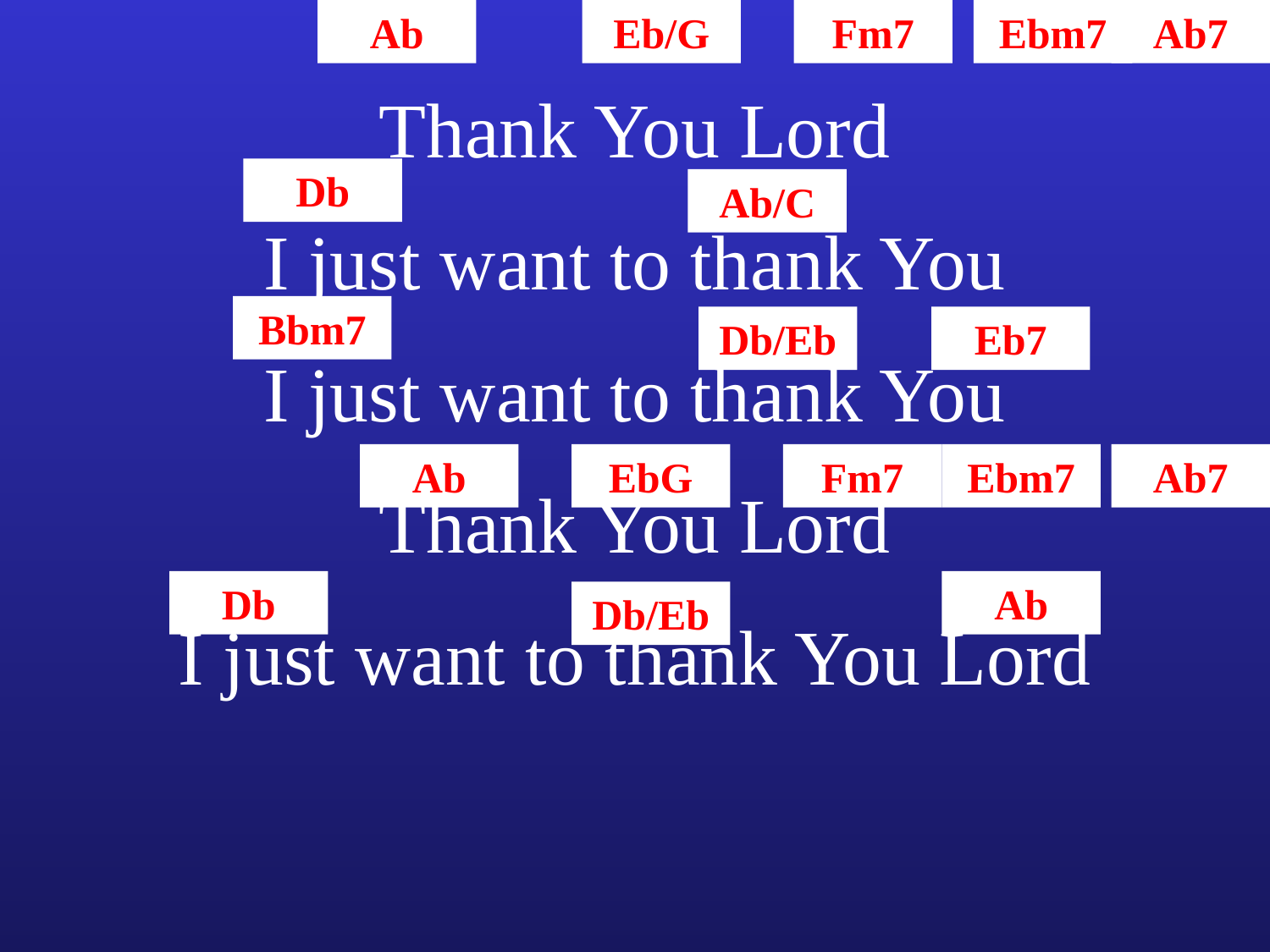

Ab
Eb/G
Fm7
Ebm7
Ab7
Thank You Lord
I just want to thank You
I just want to thank You
Thank You Lord
I just want to thank You Lord
Db
Ab/C
Bbm7
Db/Eb
Eb7
Ab
EbG
Fm7
Ebm7
Ab7
Db
Ab
Db/Eb